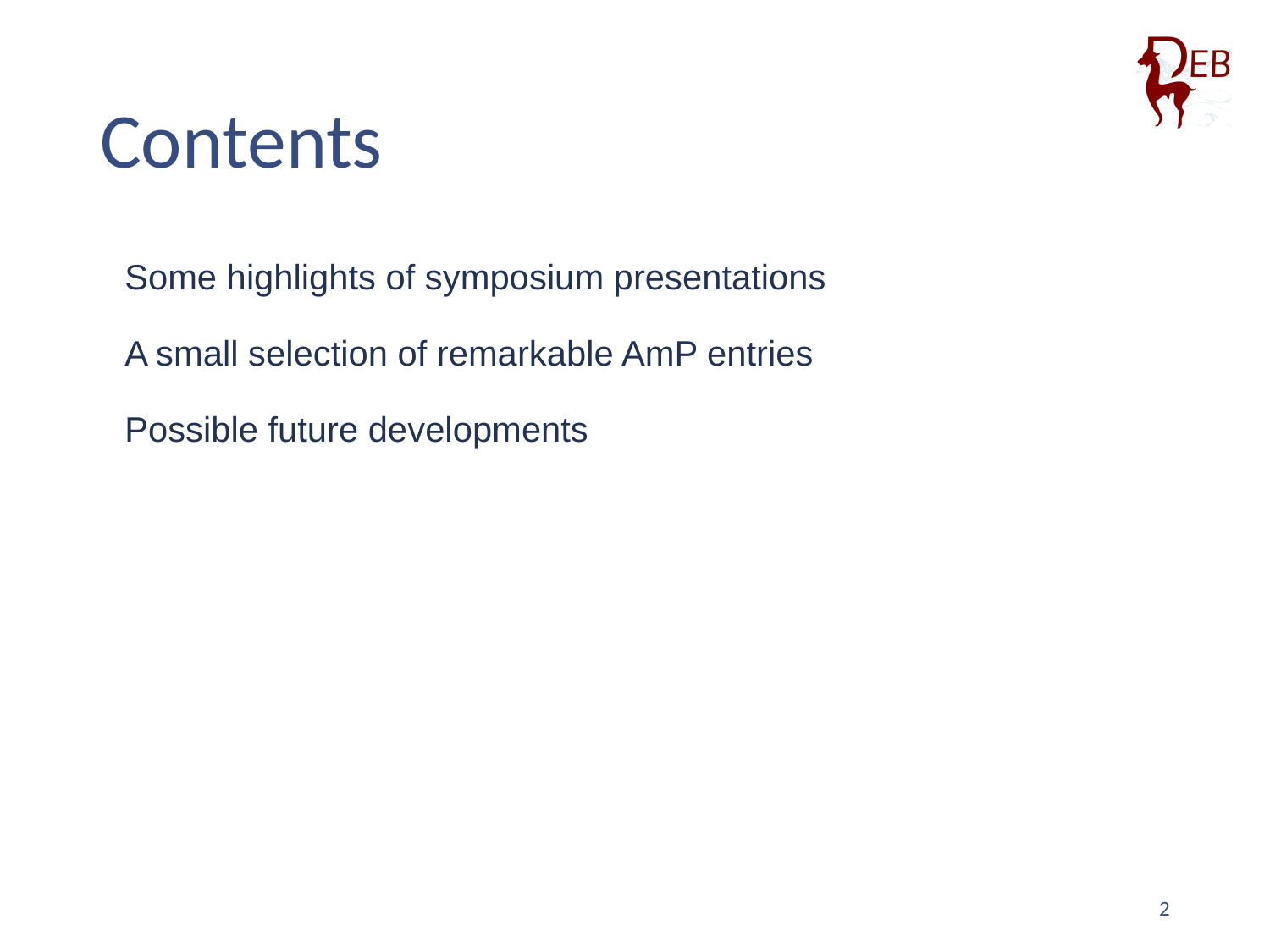

# Contents
Some highlights of symposium presentations

A small selection of remarkable AmP entries

Possible future developments
2